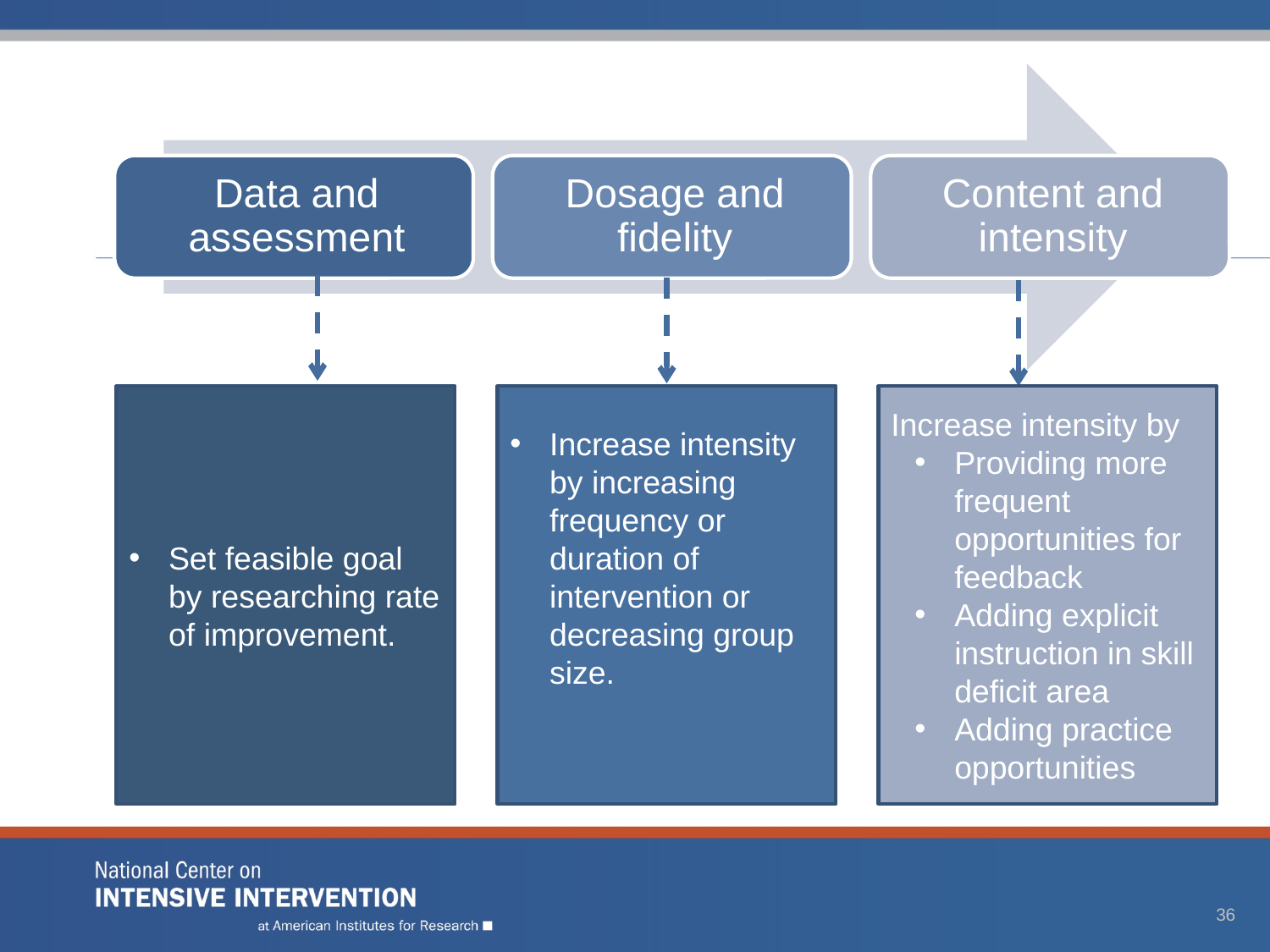

Data and assessment
Dosage and fidelity
Content and intensity
Set feasible goal by researching rate of improvement.
Increase intensity by increasing frequency or duration of intervention or decreasing group size.

Increase intensity by
Providing more frequent opportunities for feedback
Adding explicit instruction in skill deficit area
Adding practice opportunities
36